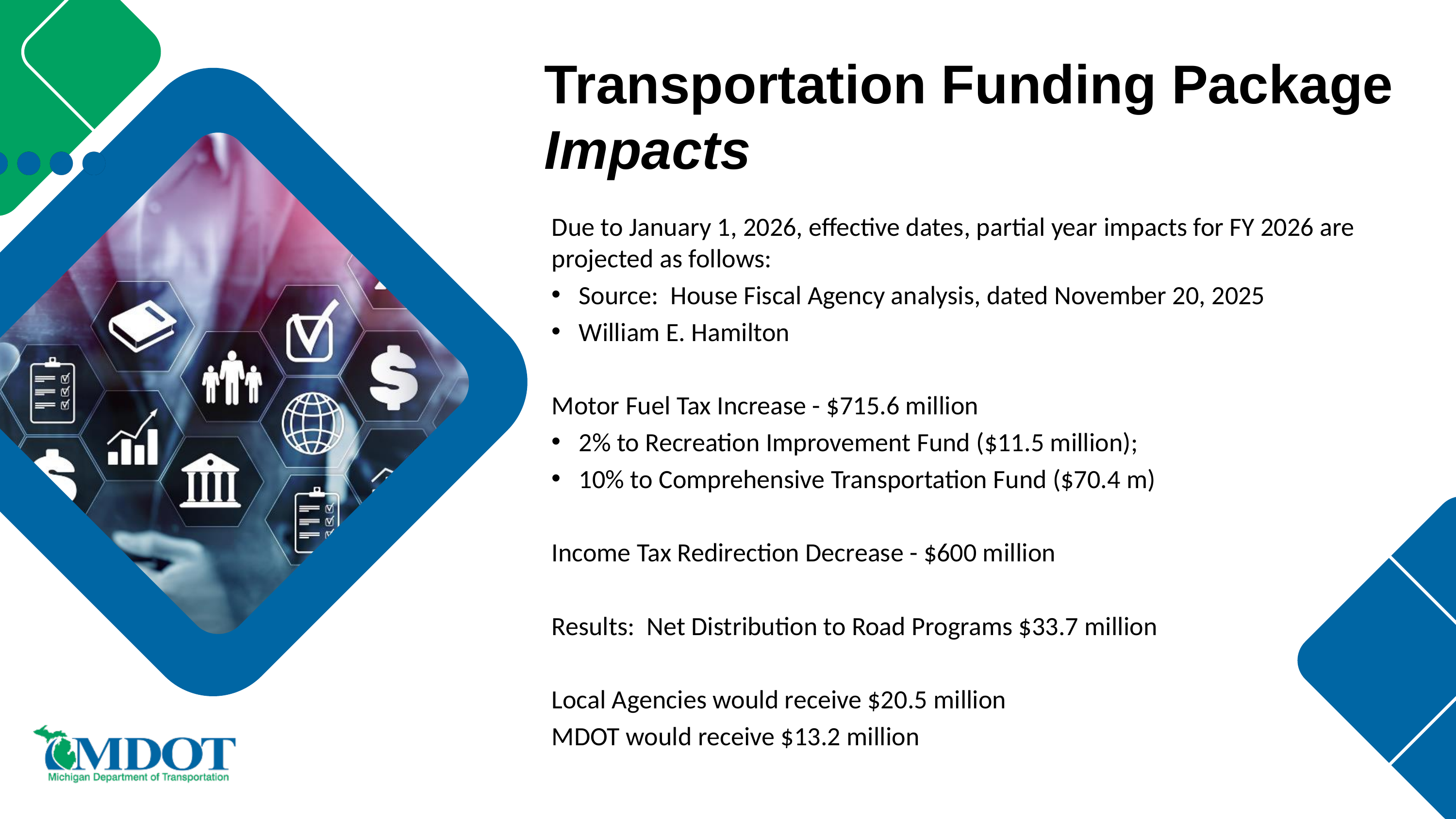

Transportation Funding Package Impacts

Due to January 1, 2026, effective dates, partial year impacts for FY 2026 are projected as follows:
Source:  House Fiscal Agency analysis, dated November 20, 2025
William E. Hamilton

Motor Fuel Tax Increase - $715.6 million
2% to Recreation Improvement Fund ($11.5 million);
10% to Comprehensive Transportation Fund ($70.4 m)

Income Tax Redirection Decrease - $600 million

Results:  Net Distribution to Road Programs $33.7 million

Local Agencies would receive $20.5 million
MDOT would receive $13.2 million